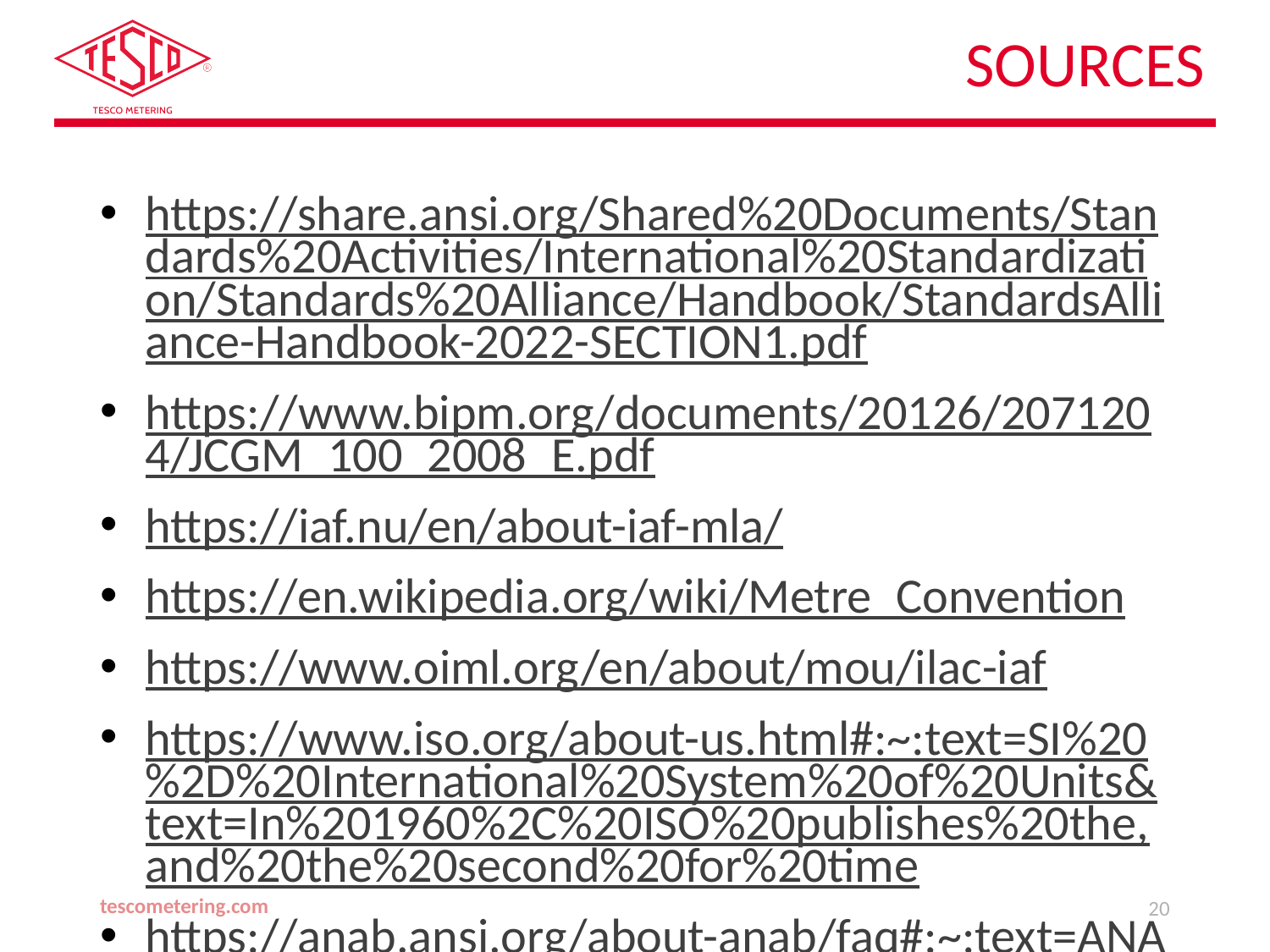

# sources
https://share.ansi.org/Shared%20Documents/Standards%20Activities/International%20Standardization/Standards%20Alliance/Handbook/StandardsAlliance-Handbook-2022-SECTION1.pdf
https://www.bipm.org/documents/20126/2071204/JCGM_100_2008_E.pdf
https://iaf.nu/en/about-iaf-mla/
https://en.wikipedia.org/wiki/Metre_Convention
https://www.oiml.org/en/about/mou/ilac-iaf
https://www.iso.org/about-us.html#:~:text=SI%20%2D%20International%20System%20of%20Units&text=In%201960%2C%20ISO%20publishes%20the,and%20the%20second%20for%20time
https://anab.ansi.org/about-anab/faq#:~:text=ANAB%20is%20a%20signatory%20of,Pacific%20Accreditation%20Cooperation%20(APAC)
https://www.researchgate.net/figure/A-metrological-traceability-chain-of-measurement-results-in-a-medical-laboratory-test_fig2_303289783

tescometering.com
20